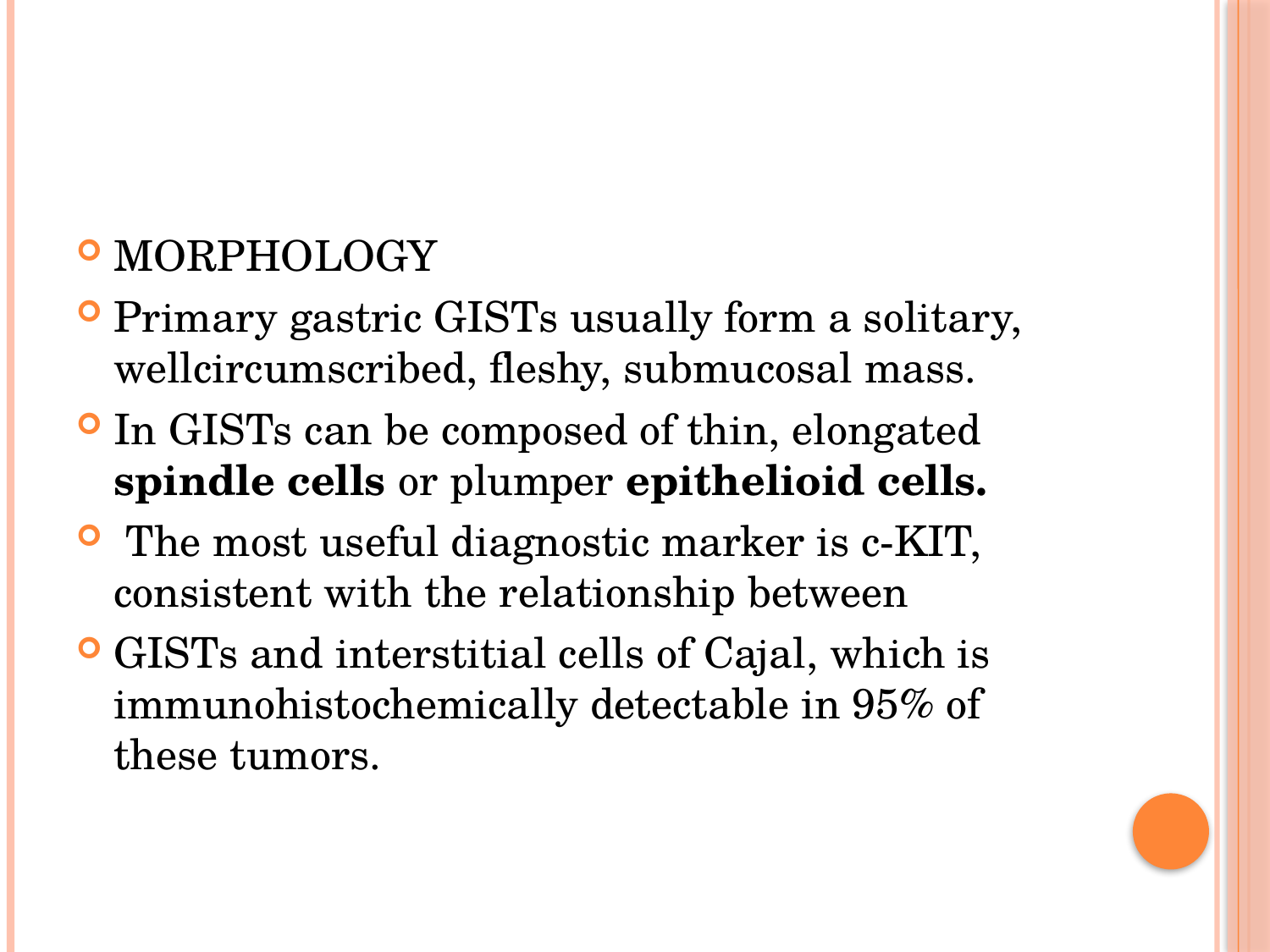

MORPHOLOGY
Primary gastric GISTs usually form a solitary, wellcircumscribed, fleshy, submucosal mass.
In GISTs can be composed of thin, elongated spindle cells or plumper epithelioid cells.
 The most useful diagnostic marker is c-KIT, consistent with the relationship between
GISTs and interstitial cells of Cajal, which is immunohistochemically detectable in 95% of these tumors.